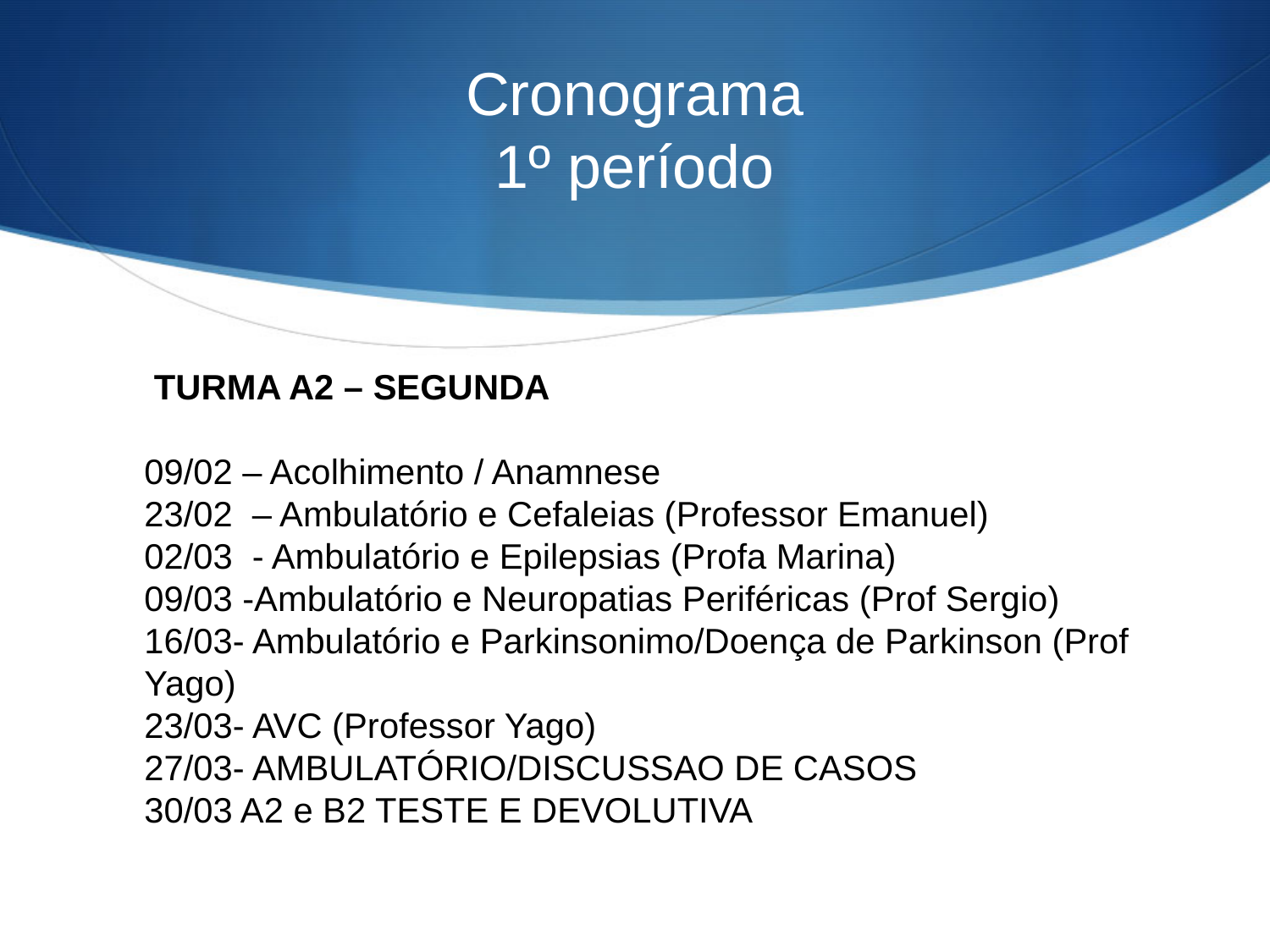

# Cronograma 1º período
 TURMA A2 – SEGUNDA

09/02 – Acolhimento / Anamnese
23/02  – Ambulatório e Cefaleias (Professor Emanuel)
02/03  - Ambulatório e Epilepsias (Profa Marina)
09/03 -Ambulatório e Neuropatias Periféricas (Prof Sergio)
16/03- Ambulatório e Parkinsonimo/Doença de Parkinson (Prof Yago)
23/03- AVC (Professor Yago)
27/03- AMBULATÓRIO/DISCUSSAO DE CASOS
30/03 A2 e B2 TESTE E DEVOLUTIVA